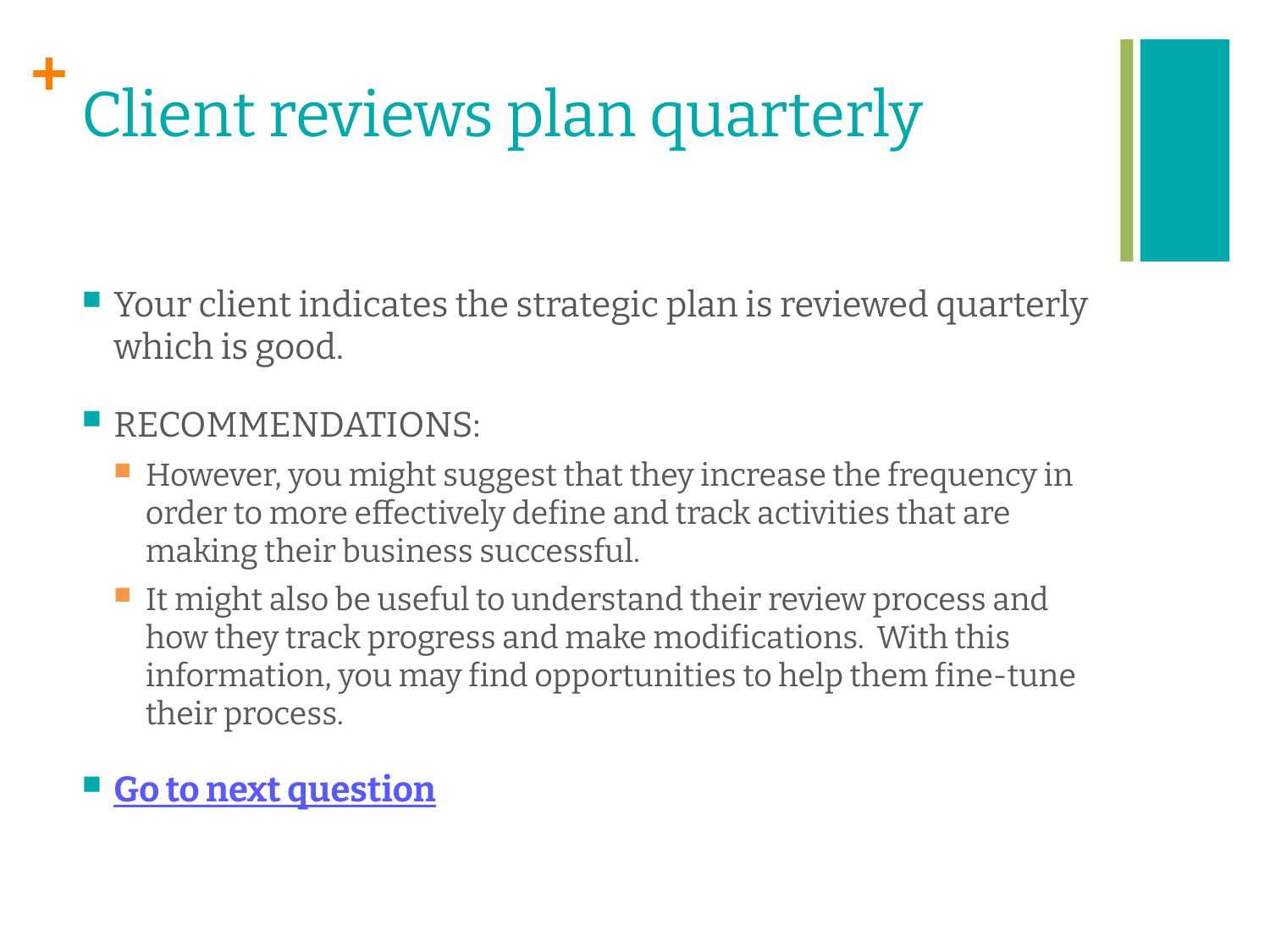

# Client reviews plan quarterly
Your client indicates the strategic plan is reviewed quarterly which is good.
RECOMMENDATIONS:
However, you might suggest that they increase the frequency in order to more effectively define and track activities that are making their business successful.
It might also be useful to understand their review process and how they track progress and make modifications.  With this information, you may find opportunities to help them fine-tune their process.
Go to next question